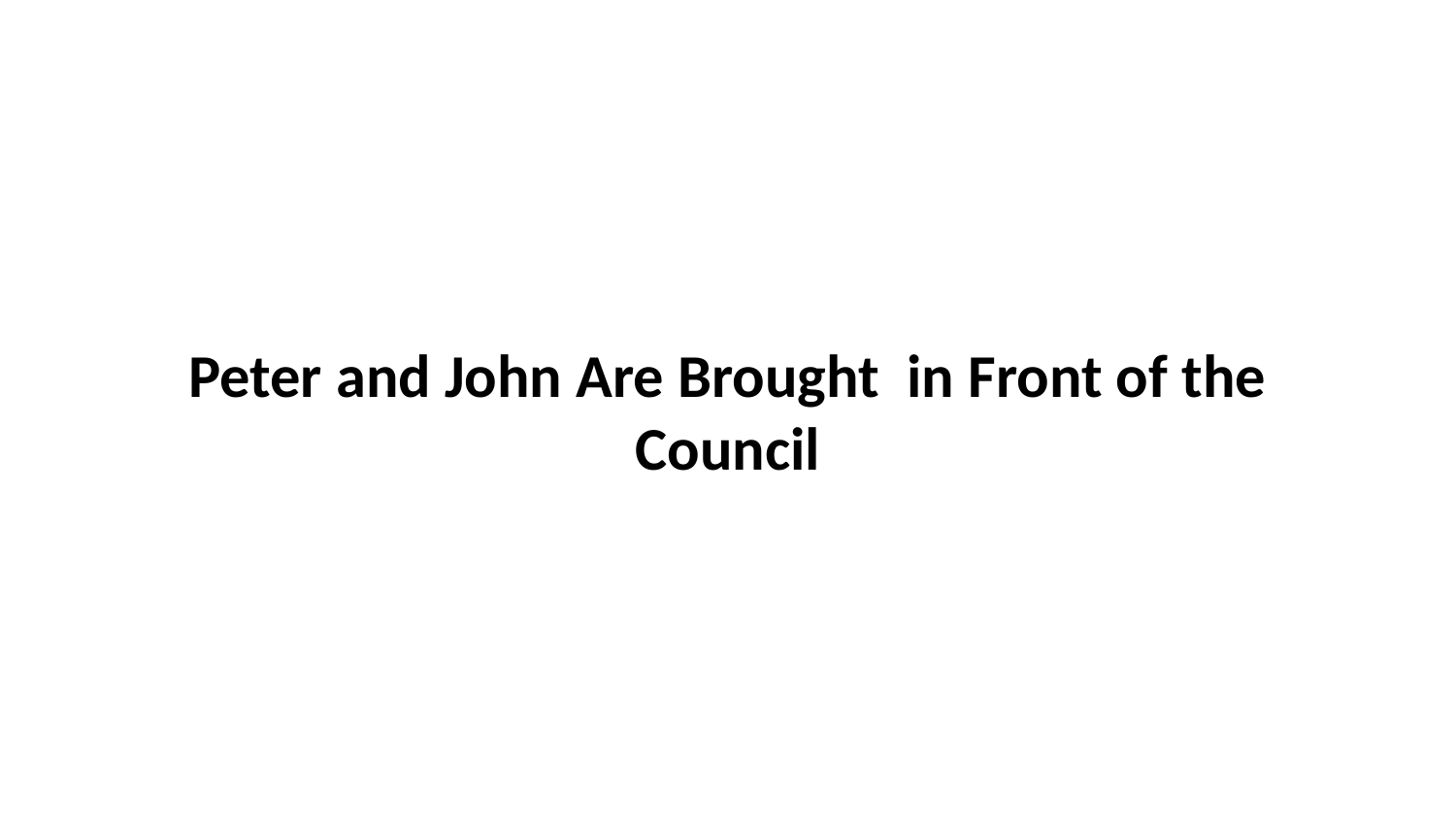

Peter and John Are Brought  in Front of the Council